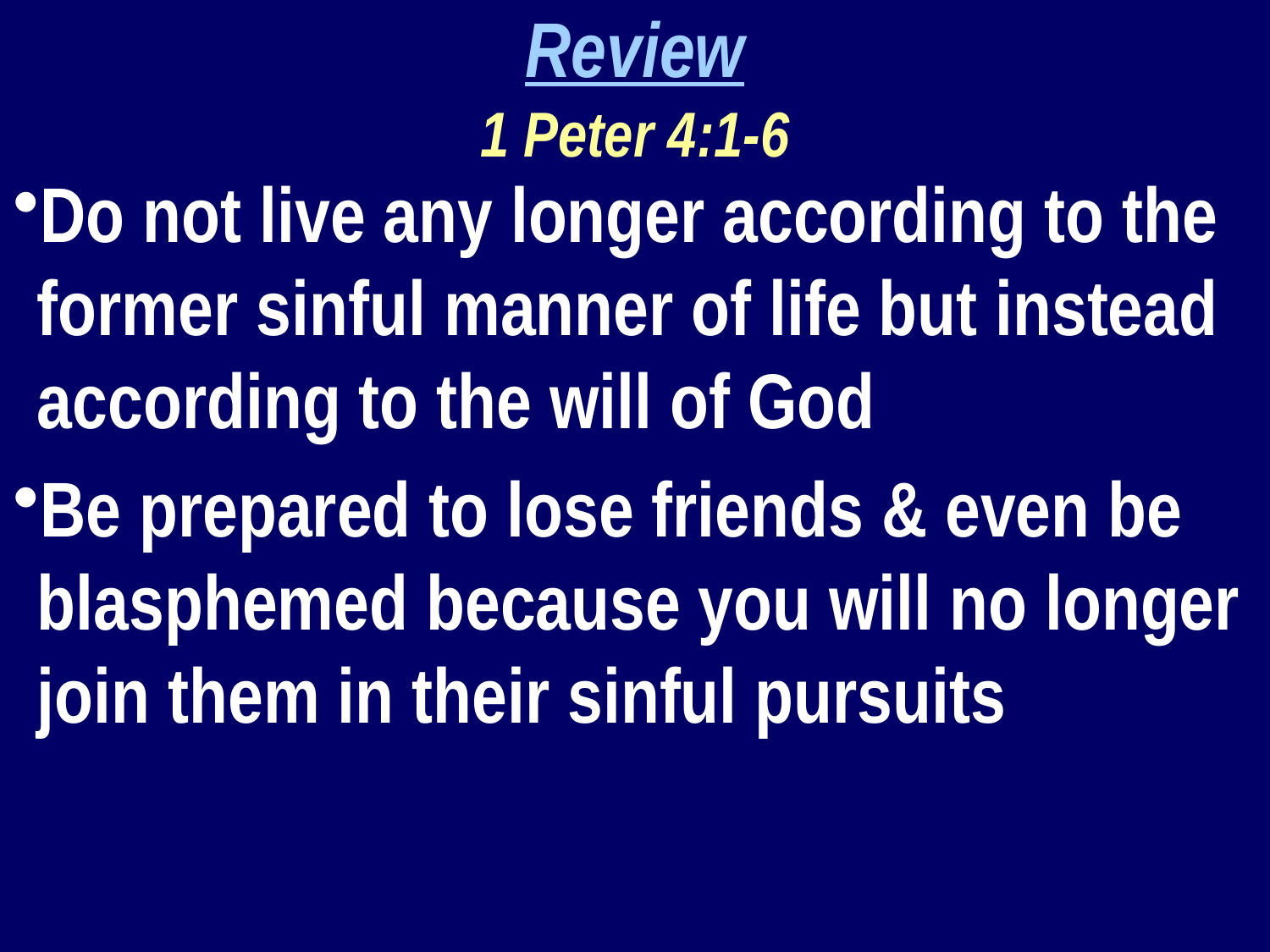

Review
1 Peter 4:1-6
Do not live any longer according to the former sinful manner of life but instead according to the will of God
Be prepared to lose friends & even be blasphemed because you will no longer join them in their sinful pursuits